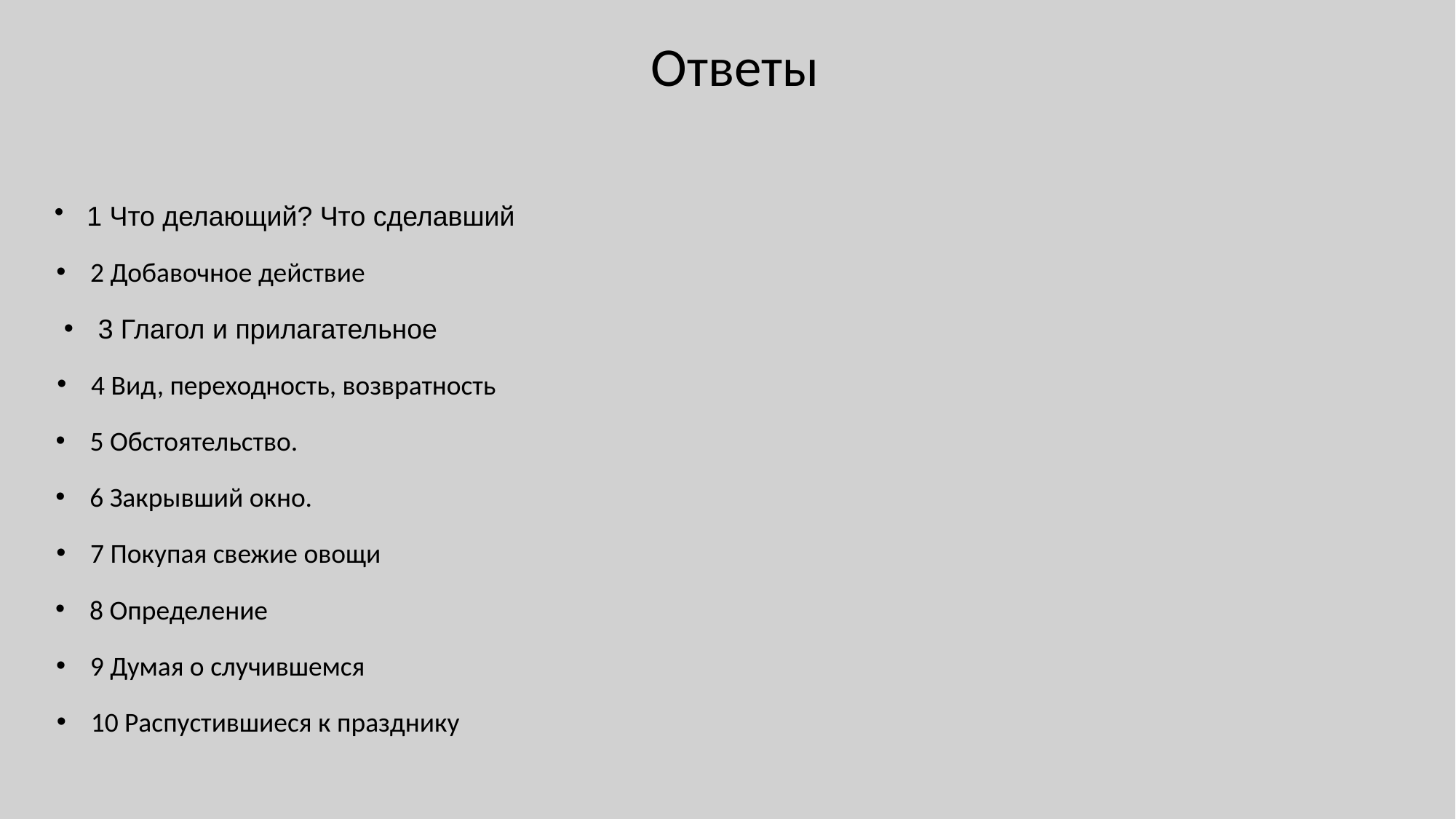

Ответы
   1 Что делающий? Что сделавший
2 Добавочное действие
3 Глагол и прилагательное
5 Обстоятельство.
6 Закрывший окно.
7 Покупая свежие овощи
8 Определение
9 Думая о случившемся
4 Вид, переходность, возвратность
10 Распустившиеся к празднику